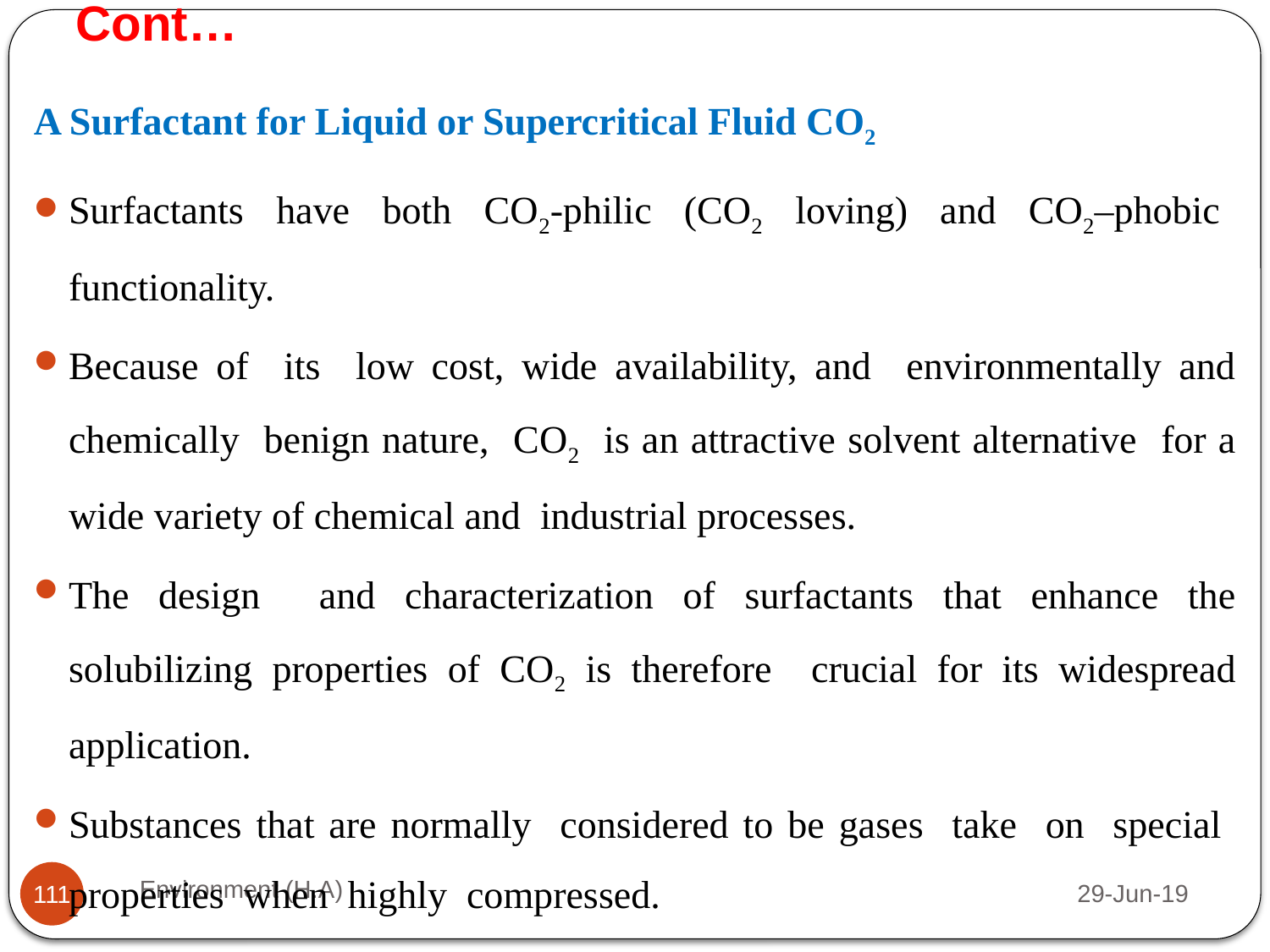

# Cont…
A Surfactant for Liquid or Supercritical Fluid CO2
Surfactants  have  both  CO2-philic  (CO2  loving)  and  CO2–phobic  functionality.
Because of  its  low cost, wide availability, and  environmentally and chemically  benign nature,  CO2  is an attractive solvent alternative  for a wide variety of chemical and  industrial processes.
The design  and characterization of surfactants that enhance the solubilizing properties of CO2 is therefore  crucial for its widespread application.
Substances that are normally  considered to be gases  take  on  special  properties  when  highly  compressed.

Environment (H.A)
29-Jun-19
111